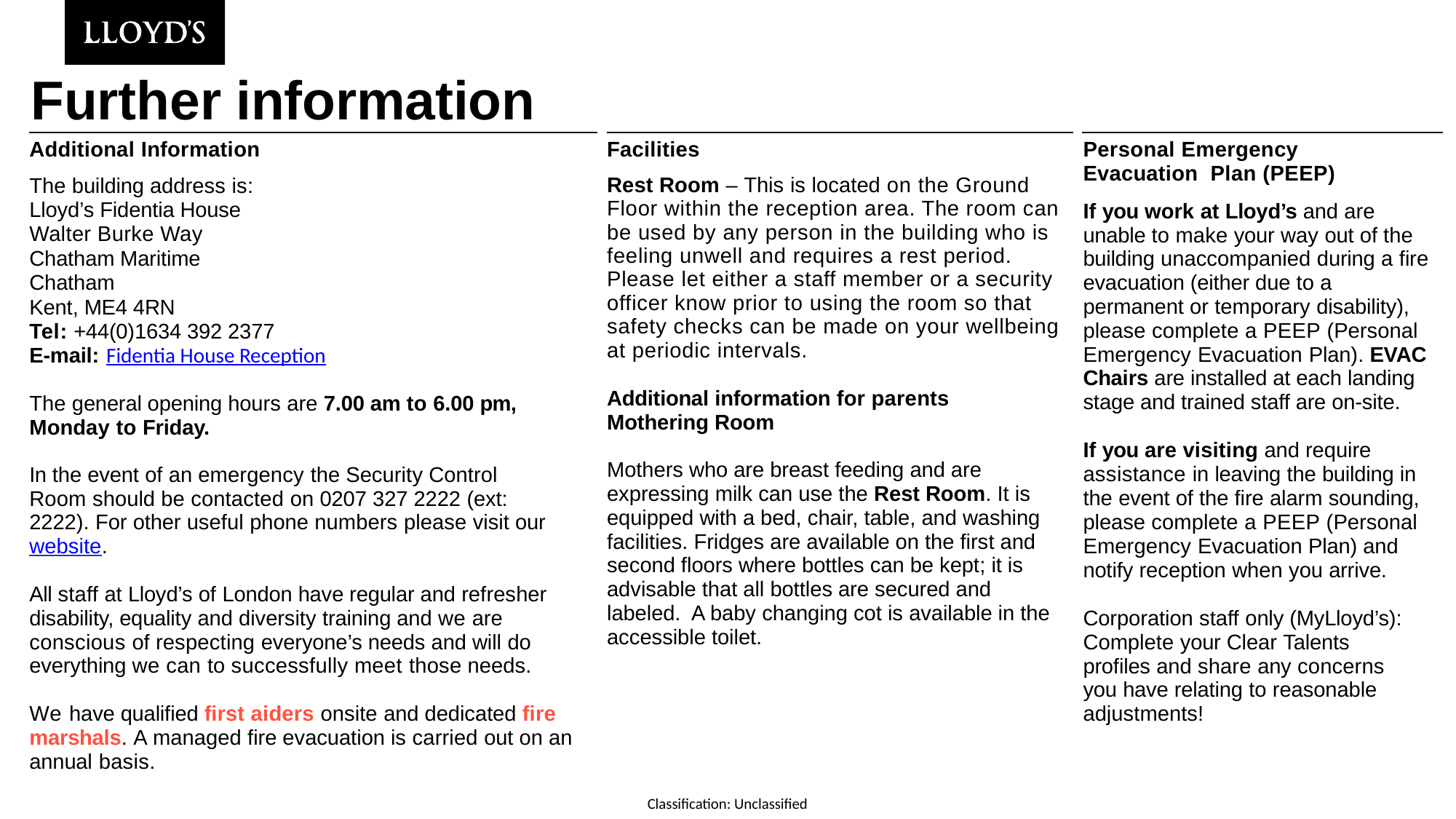

# Further information
| Additional Information |
| --- |
| The building address is: Lloyd’s Fidentia House Walter Burke Way Chatham Maritime Chatham Kent, ME4 4RN Tel: +44(0)1634 392 2377 E-mail: Fidentia House Reception The general opening hours are 7.00 am to 6.00 pm, Monday to Friday. In the event of an emergency the Security Control Room should be contacted on 0207 327 2222 (ext: 2222). For other useful phone numbers please visit our website. All staff at Lloyd’s of London have regular and refresher disability, equality and diversity training and we are conscious of respecting everyone’s needs and will do everything we can to successfully meet those needs. We have qualified first aiders onsite and dedicated fire marshals. A managed fire evacuation is carried out on an annual basis. |
| Personal Emergency Evacuation Plan (PEEP) |
| --- |
| If you work at Lloyd’s and are unable to make your way out of the building unaccompanied during a fire evacuation (either due to a permanent or temporary disability), please complete a PEEP (Personal Emergency Evacuation Plan). EVAC Chairs are installed at each landing stage and trained staff are on-site. If you are visiting and require assistance in leaving the building in the event of the fire alarm sounding, please complete a PEEP (Personal Emergency Evacuation Plan) and notify reception when you arrive. Corporation staff only (MyLloyd’s): Complete your Clear Talents profiles and share any concerns you have relating to reasonable adjustments! |
| Facilities |
| --- |
| Rest Room – This is located on the Ground Floor within the reception area. The room can be used by any person in the building who is feeling unwell and requires a rest period. Please let either a staff member or a security officer know prior to using the room so that safety checks can be made on your wellbeing at periodic intervals. Additional information for parents Mothering Room Mothers who are breast feeding and are expressing milk can use the Rest Room. It is equipped with a bed, chair, table, and washing facilities. Fridges are available on the first and second floors where bottles can be kept; it is advisable that all bottles are secured and labeled. A baby changing cot is available in the accessible toilet. |
© Lloyd’s 2022